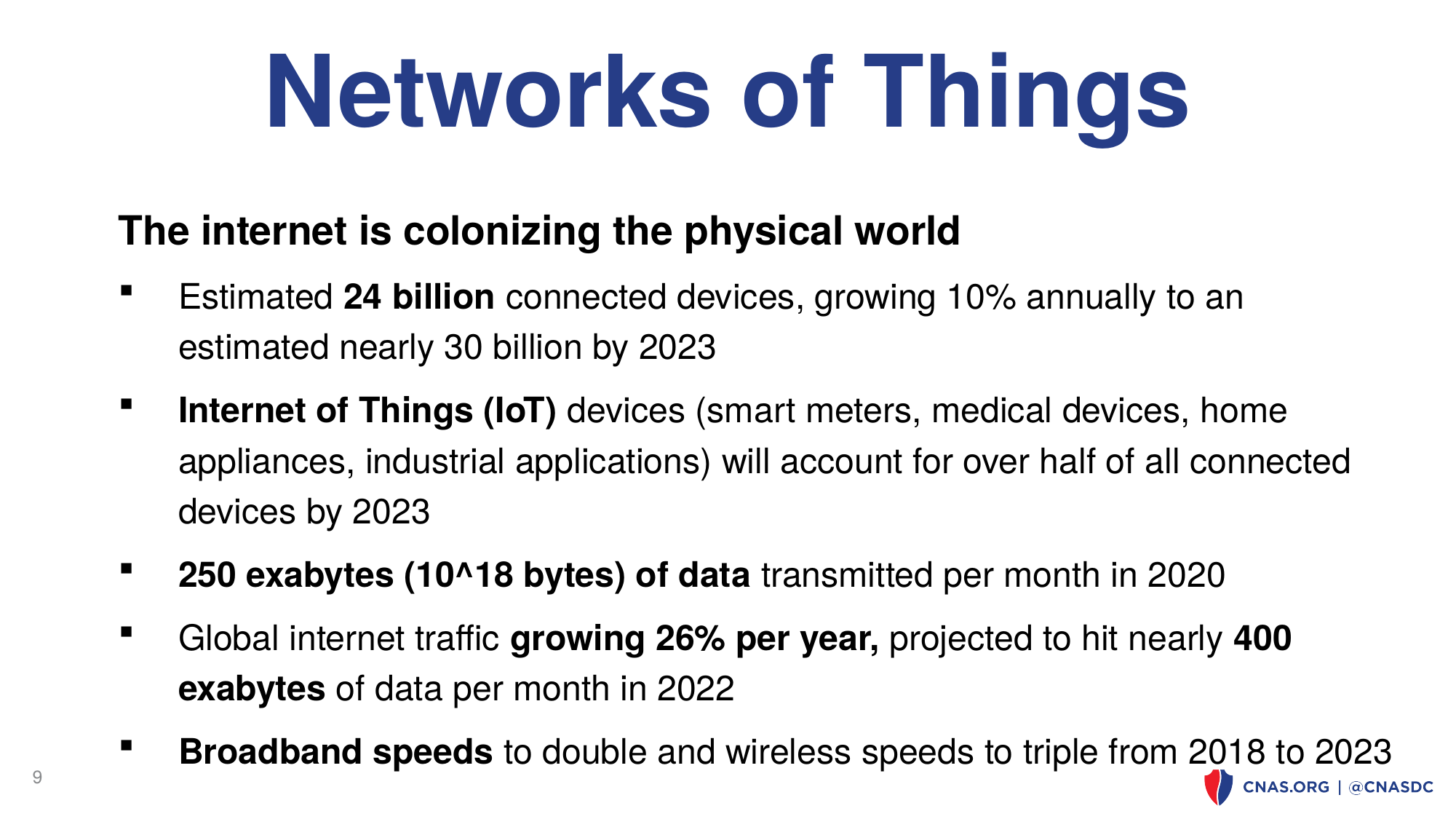

# Networks of Things
The internet is colonizing the physical world
Estimated 24 billion connected devices, growing 10% annually to an estimated nearly 30 billion by 2023
Internet of Things (IoT) devices (smart meters, medical devices, home appliances, industrial applications) will account for over half of all connected devices by 2023
250 exabytes (10^18 bytes) of data transmitted per month in 2020
Global internet traffic growing 26% per year, projected to hit nearly 400 exabytes of data per month in 2022
Broadband speeds to double and wireless speeds to triple from 2018 to 2023